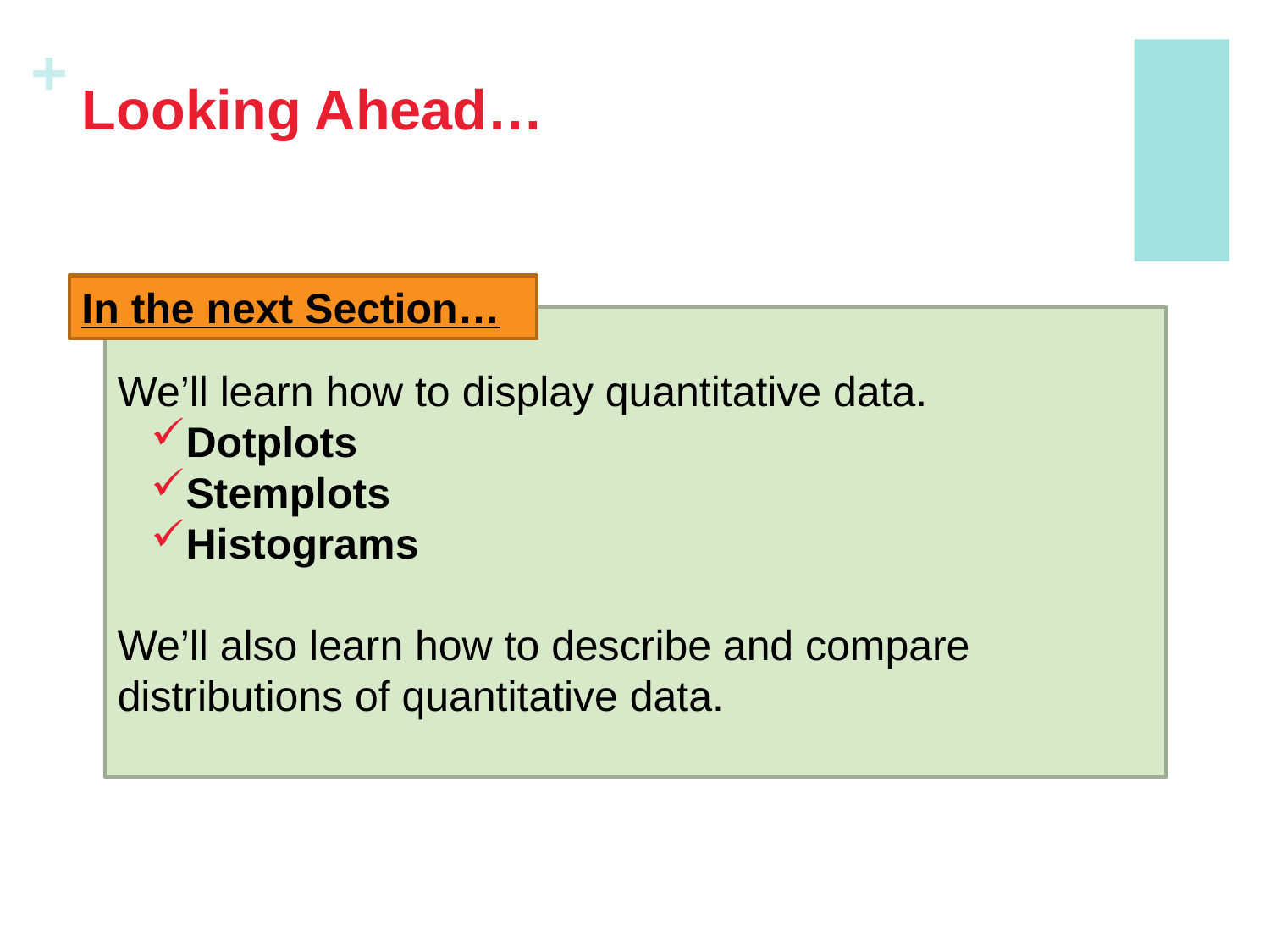

# Looking Ahead…
In the next Section…

We’ll learn how to display quantitative data.
Dotplots
Stemplots
Histograms

We’ll also learn how to describe and compare distributions of quantitative data.